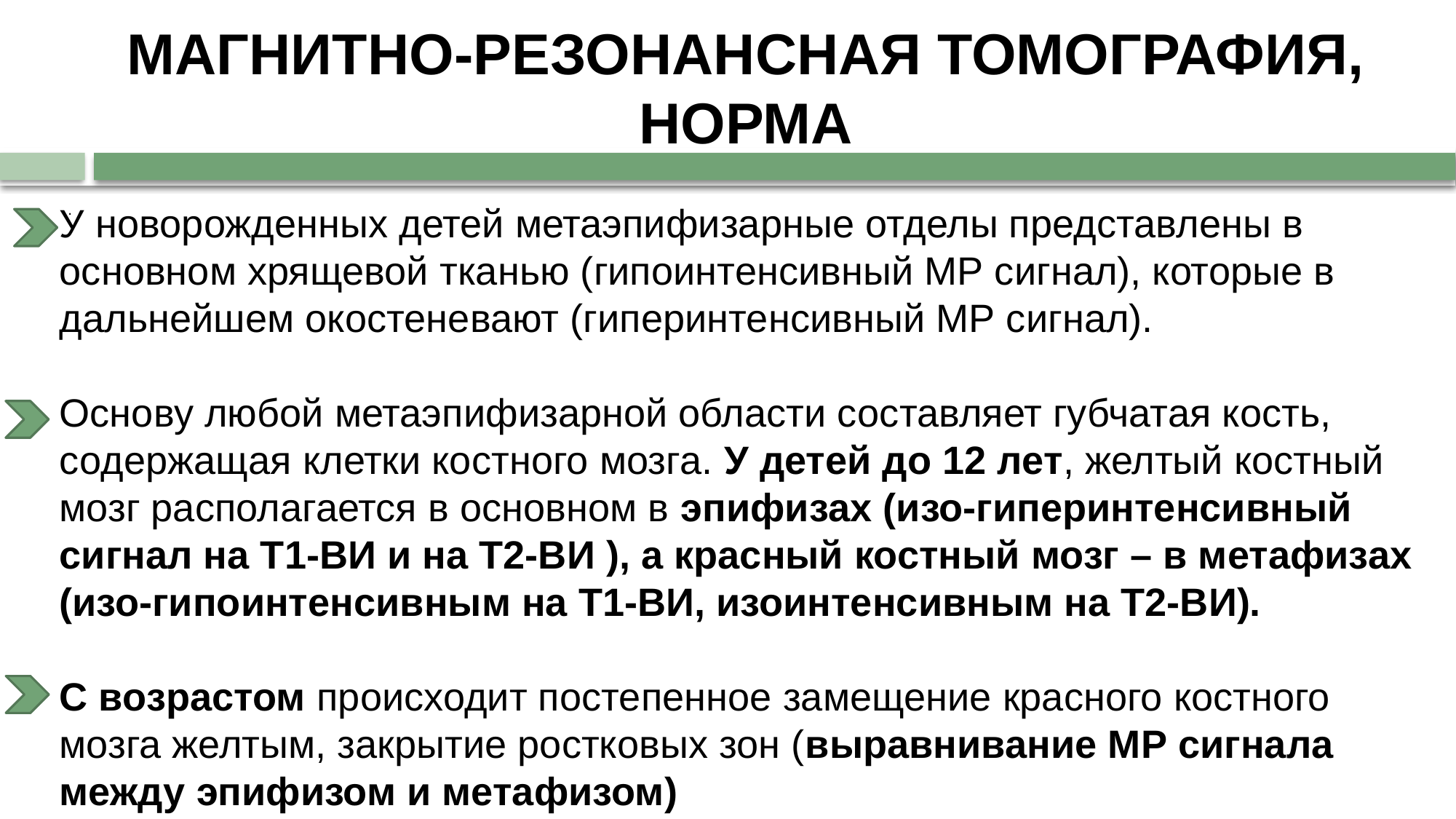

# МАГНИТНО-РЕЗОНАНСНАЯ ТОМОГРАФИЯ, НОРМА

У новорожденных детей метаэпифизарные отделы представлены в основном хрящевой тканью (гипоинтенсивный МР сигнал), которые в дальнейшем окостеневают (гиперинтенсивный МР сигнал).

Основу любой метаэпифизарной области составляет губчатая кость, содержащая клетки костного мозга. У детей до 12 лет, желтый костный мозг располагается в основном в эпифизах (изо-гиперинтенсивный сигнал на Т1-ВИ и на Т2-ВИ ), а красный костный мозг – в метафизах (изо-гипоинтенсивным на Т1-ВИ, изоинтенсивным на Т2-ВИ).

С возрастом происходит постепенное замещение красного костного мозга желтым, закрытие ростковых зон (выравнивание МР сигнала между эпифизом и метафизом)
.